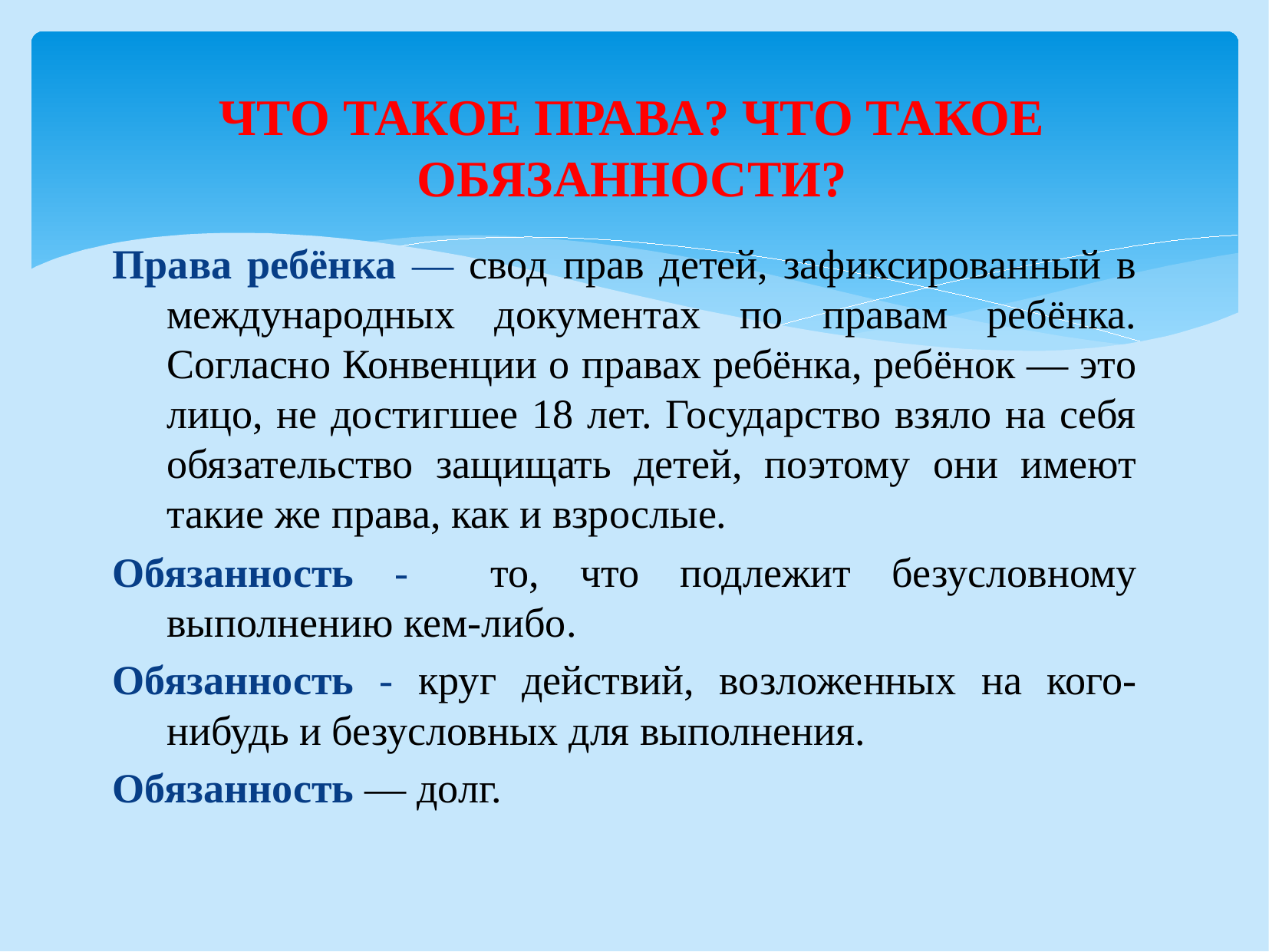

# ЧТО ТАКОЕ ПРАВА? ЧТО ТАКОЕ ОБЯЗАННОСТИ?
Права ребёнка — свод прав детей, зафиксированный в международных документах по правам ребёнка. Согласно Конвенции о правах ребёнка, ребёнок — это лицо, не достигшее 18 лет. Государство взяло на себя обязательство защищать детей, поэтому они имеют такие же права, как и взрослые.
Обязанность -  то, что подлежит безусловному выполнению кем-либо.
Обязанность - круг действий, возложенных на кого-нибудь и безусловных для выполнения.
Обязанность — долг.